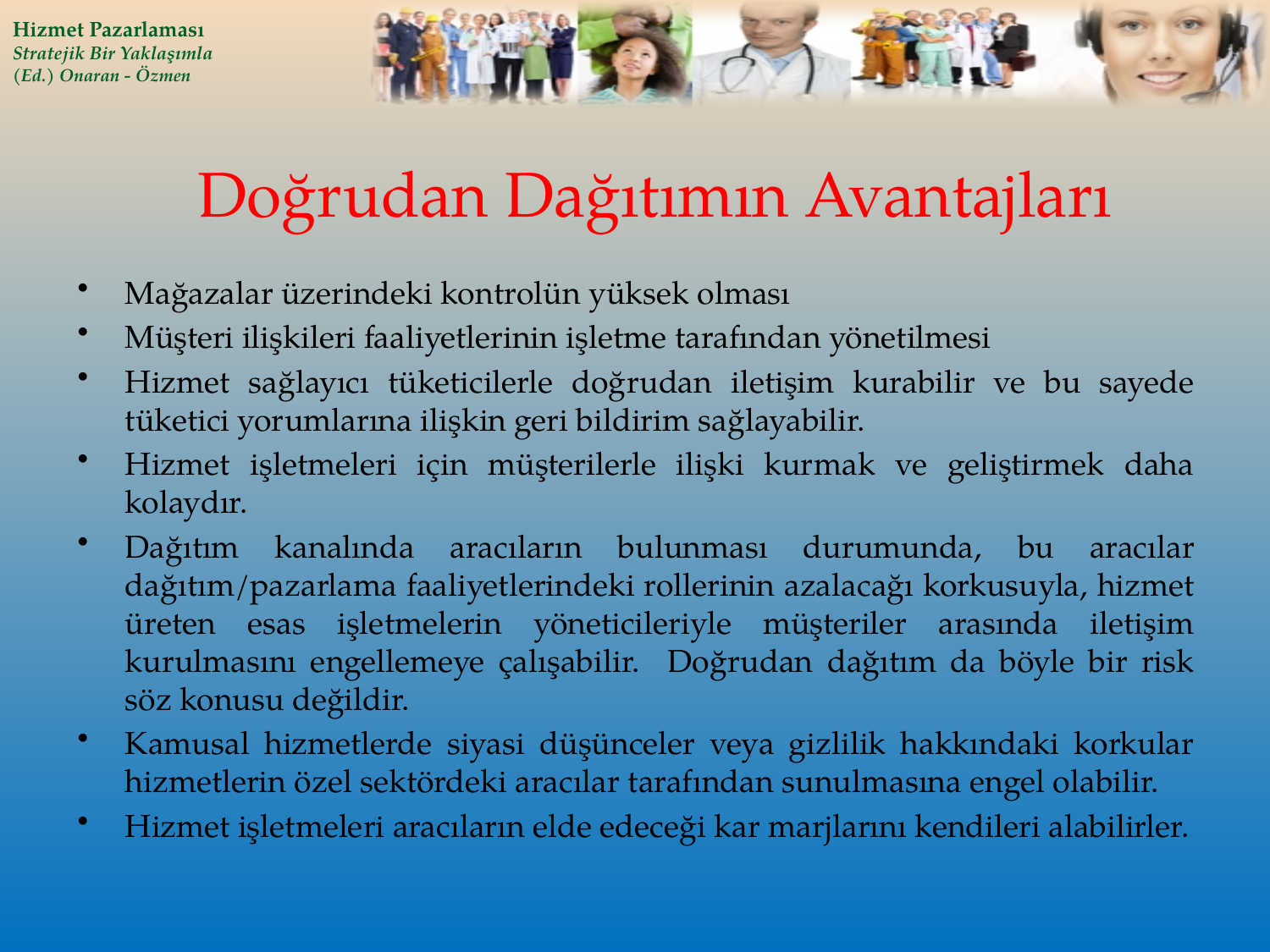

# Doğrudan Dağıtımın Avantajları
Mağazalar üzerindeki kontrolün yüksek olması
Müşteri ilişkileri faaliyetlerinin işletme tarafından yönetilmesi
Hizmet sağlayıcı tüketicilerle doğrudan iletişim kurabilir ve bu sayede tüketici yorumlarına ilişkin geri bildirim sağlayabilir.
Hizmet işletmeleri için müşterilerle ilişki kurmak ve geliştirmek daha kolaydır.
Dağıtım kanalında aracıların bulunması durumunda, bu aracılar dağıtım/pazarlama faaliyetlerindeki rollerinin azalacağı korkusuyla, hizmet üreten esas işletmelerin yöneticileriyle müşteriler arasında iletişim kurulmasını engellemeye çalışabilir.  Doğrudan dağıtım da böyle bir risk söz konusu değildir.
Kamusal hizmetlerde siyasi düşünceler veya gizlilik hakkındaki korkular hizmetlerin özel sektördeki aracılar tarafından sunulmasına engel olabilir.
Hizmet işletmeleri aracıların elde edeceği kar marjlarını kendileri alabilirler.